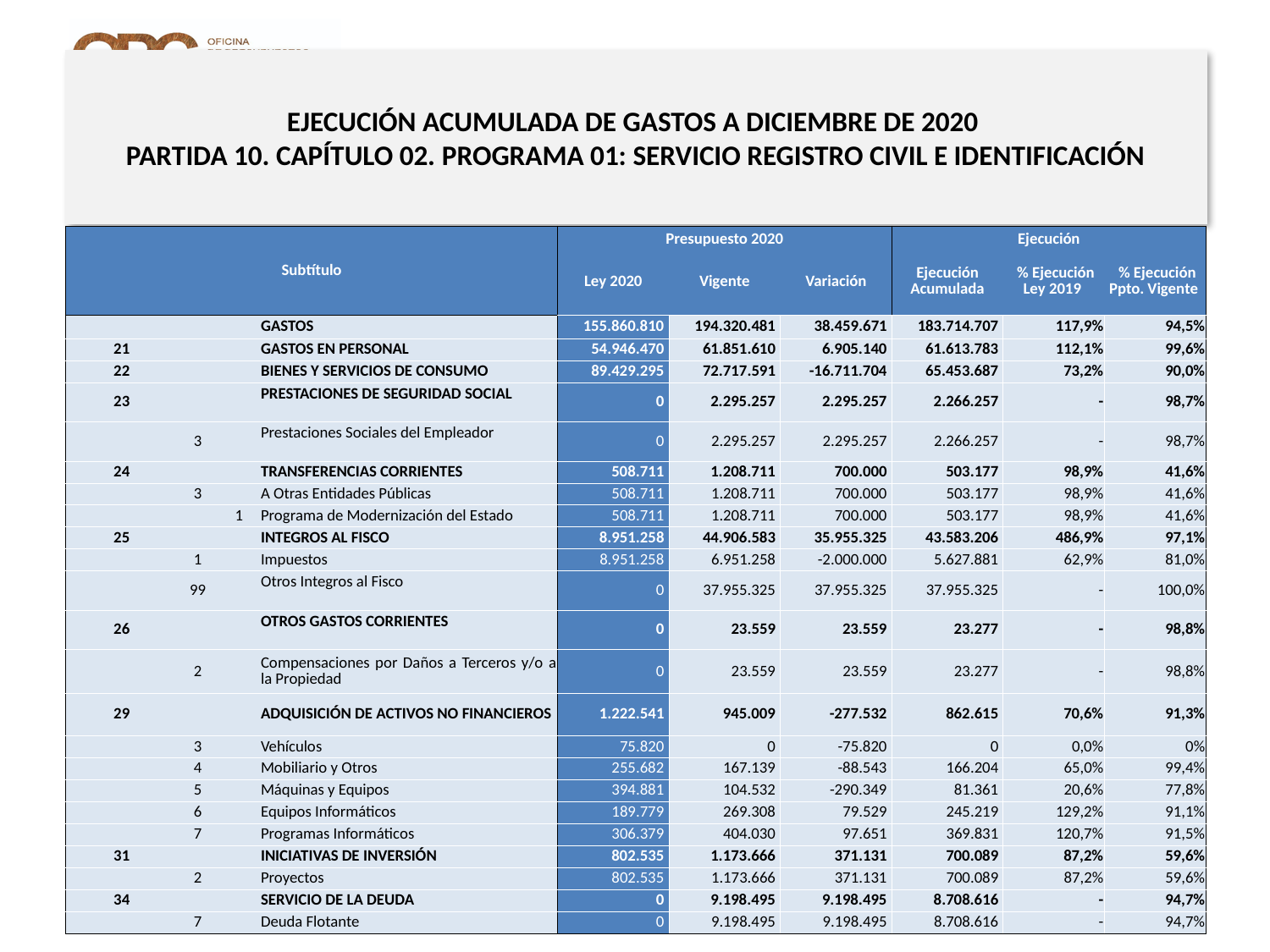

# EJECUCIÓN ACUMULADA DE GASTOS A DICIEMBRE DE 2020 PARTIDA 10. CAPÍTULO 02. PROGRAMA 01: SERVICIO REGISTRO CIVIL E IDENTIFICACIÓN
en miles de pesos 2020
| Subtítulo |  |  |  | Presupuesto 2020 |  |  | Ejecución |  |  |
| --- | --- | --- | --- | --- | --- | --- | --- | --- | --- |
|  |  |  |  | Ley 2020 | Vigente | Variación | Ejecución Acumulada | % Ejecución Ley 2019 | % Ejecución Ppto. Vigente |
|  |  |  | GASTOS | 155.860.810 | 194.320.481 | 38.459.671 | 183.714.707 | 117,9% | 94,5% |
| 21 |  |  | GASTOS EN PERSONAL | 54.946.470 | 61.851.610 | 6.905.140 | 61.613.783 | 112,1% | 99,6% |
| 22 |  |  | BIENES Y SERVICIOS DE CONSUMO | 89.429.295 | 72.717.591 | -16.711.704 | 65.453.687 | 73,2% | 90,0% |
| 23 |  |  | PRESTACIONES DE SEGURIDAD SOCIAL | 0 | 2.295.257 | 2.295.257 | 2.266.257 | - | 98,7% |
|  | 3 |  | Prestaciones Sociales del Empleador | 0 | 2.295.257 | 2.295.257 | 2.266.257 | - | 98,7% |
| 24 |  |  | TRANSFERENCIAS CORRIENTES | 508.711 | 1.208.711 | 700.000 | 503.177 | 98,9% | 41,6% |
|  | 3 |  | A Otras Entidades Públicas | 508.711 | 1.208.711 | 700.000 | 503.177 | 98,9% | 41,6% |
|  |  | 1 | Programa de Modernización del Estado | 508.711 | 1.208.711 | 700.000 | 503.177 | 98,9% | 41,6% |
| 25 |  |  | INTEGROS AL FISCO | 8.951.258 | 44.906.583 | 35.955.325 | 43.583.206 | 486,9% | 97,1% |
|  | 1 |  | Impuestos | 8.951.258 | 6.951.258 | -2.000.000 | 5.627.881 | 62,9% | 81,0% |
|  | 99 |  | Otros Integros al Fisco | 0 | 37.955.325 | 37.955.325 | 37.955.325 | - | 100,0% |
| 26 |  |  | OTROS GASTOS CORRIENTES | 0 | 23.559 | 23.559 | 23.277 | - | 98,8% |
|  | 2 |  | Compensaciones por Daños a Terceros y/o a la Propiedad | 0 | 23.559 | 23.559 | 23.277 | - | 98,8% |
| 29 |  |  | ADQUISICIÓN DE ACTIVOS NO FINANCIEROS | 1.222.541 | 945.009 | -277.532 | 862.615 | 70,6% | 91,3% |
|  | 3 |  | Vehículos | 75.820 | 0 | -75.820 | 0 | 0,0% | 0% |
|  | 4 |  | Mobiliario y Otros | 255.682 | 167.139 | -88.543 | 166.204 | 65,0% | 99,4% |
|  | 5 |  | Máquinas y Equipos | 394.881 | 104.532 | -290.349 | 81.361 | 20,6% | 77,8% |
|  | 6 |  | Equipos Informáticos | 189.779 | 269.308 | 79.529 | 245.219 | 129,2% | 91,1% |
|  | 7 |  | Programas Informáticos | 306.379 | 404.030 | 97.651 | 369.831 | 120,7% | 91,5% |
| 31 |  |  | INICIATIVAS DE INVERSIÓN | 802.535 | 1.173.666 | 371.131 | 700.089 | 87,2% | 59,6% |
|  | 2 |  | Proyectos | 802.535 | 1.173.666 | 371.131 | 700.089 | 87,2% | 59,6% |
| 34 |  |  | SERVICIO DE LA DEUDA | 0 | 9.198.495 | 9.198.495 | 8.708.616 | - | 94,7% |
|  | 7 |  | Deuda Flotante | 0 | 9.198.495 | 9.198.495 | 8.708.616 | - | 94,7% |
Fuente: Elaboración propia en base  a Informes de ejecución presupuestaria mensual de DIPRES
9